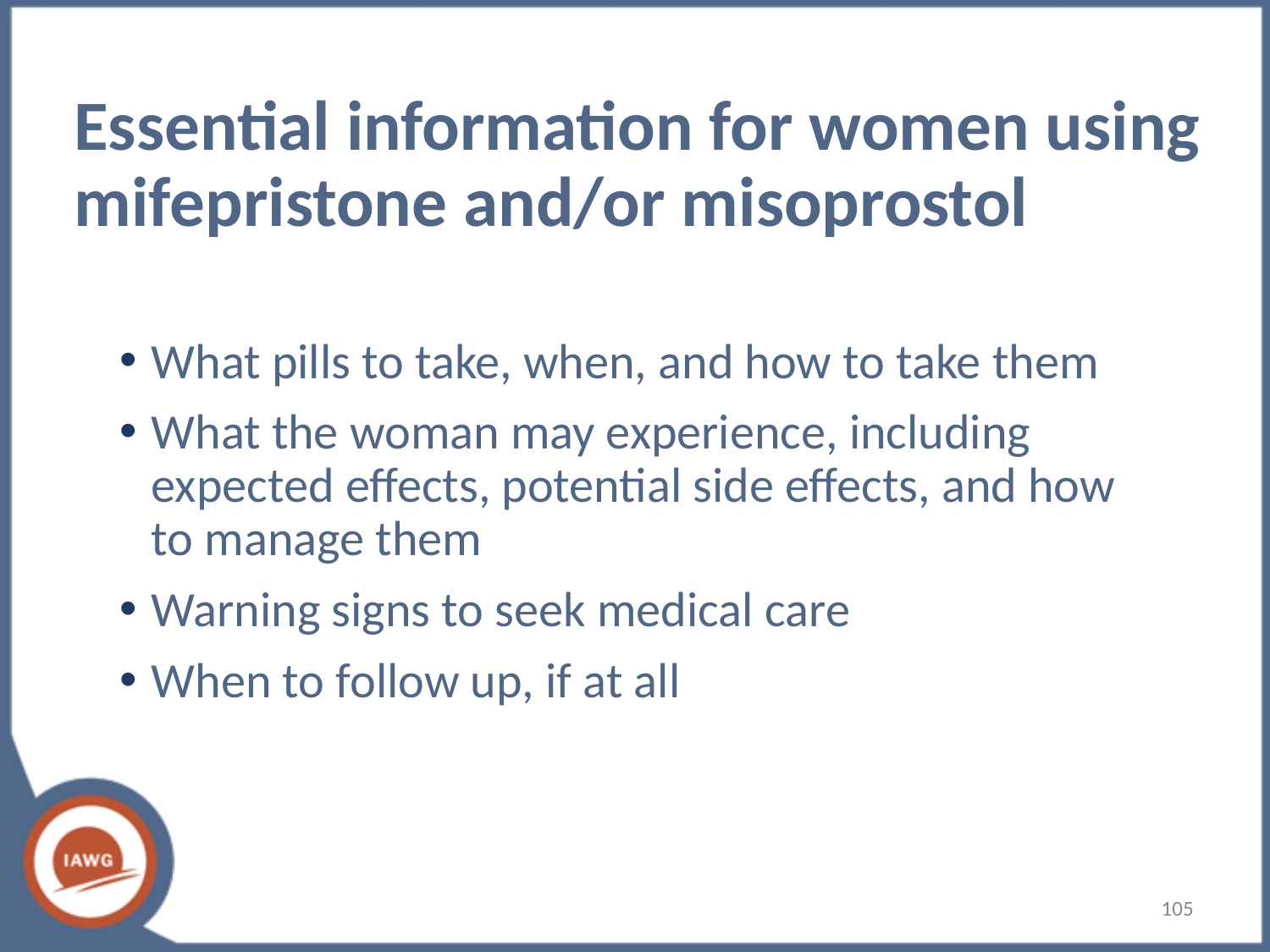

# Essential information for women using mifepristone and/or misoprostol
What pills to take, when, and how to take them
What the woman may experience, including expected effects, potential side effects, and how to manage them
Warning signs to seek medical care
When to follow up, if at all
105